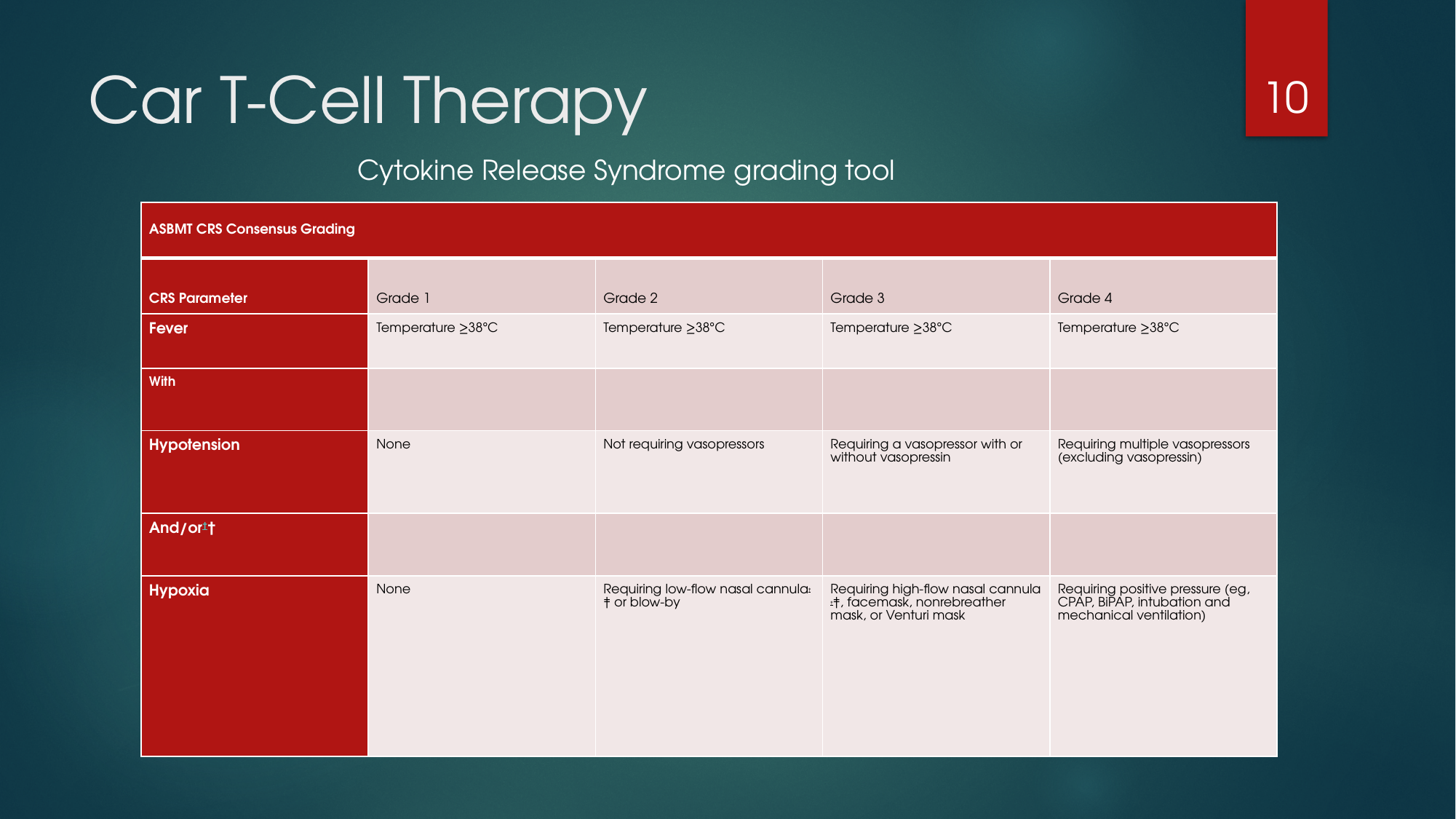

10
# Car T-Cell Therapy
Cytokine Release Syndrome grading tool
| ASBMT CRS Consensus Grading |  |  |  |  |
| --- | --- | --- | --- | --- |
| CRS Parameter | Grade 1 | Grade 2 | Grade 3 | Grade 4 |
| Fever | Temperature ≥38°C | Temperature ≥38°C | Temperature ≥38°C | Temperature ≥38°C |
| With |  |  |  |  |
| Hypotension | None | Not requiring vasopressors | Requiring a vasopressor with or without vasopressin | Requiring multiple vasopressors (excluding vasopressin) |
| And/or†† |  |  |  |  |
| Hypoxia | None | Requiring low-flow nasal cannula‡‡ or blow-by | Requiring high-flow nasal cannula‡‡, facemask, nonrebreather mask, or Venturi mask | Requiring positive pressure (eg, CPAP, BiPAP, intubation and mechanical ventilation) |